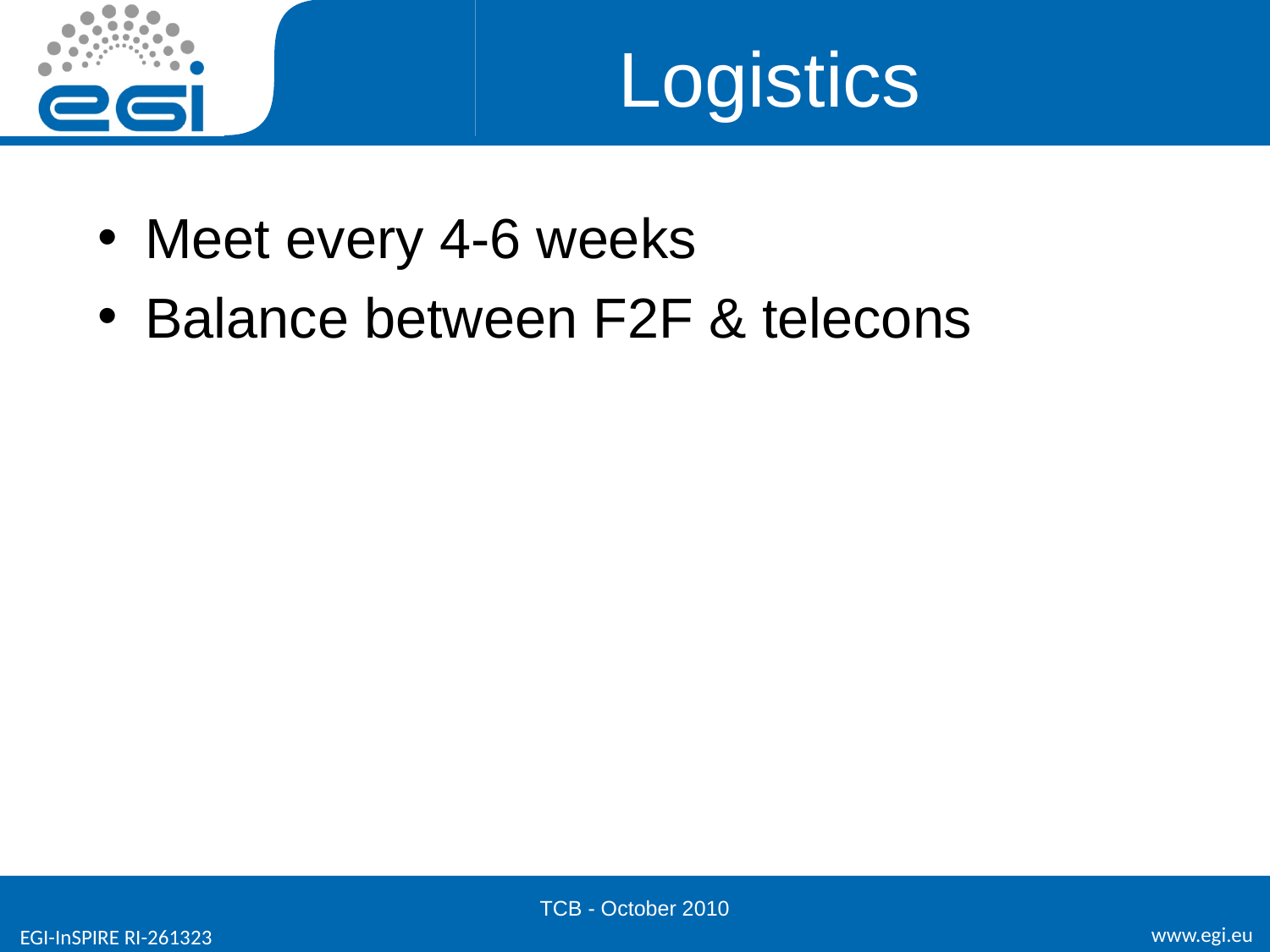

# Logistics
Meet every 4-6 weeks
Balance between F2F & telecons
TCB - October 2010